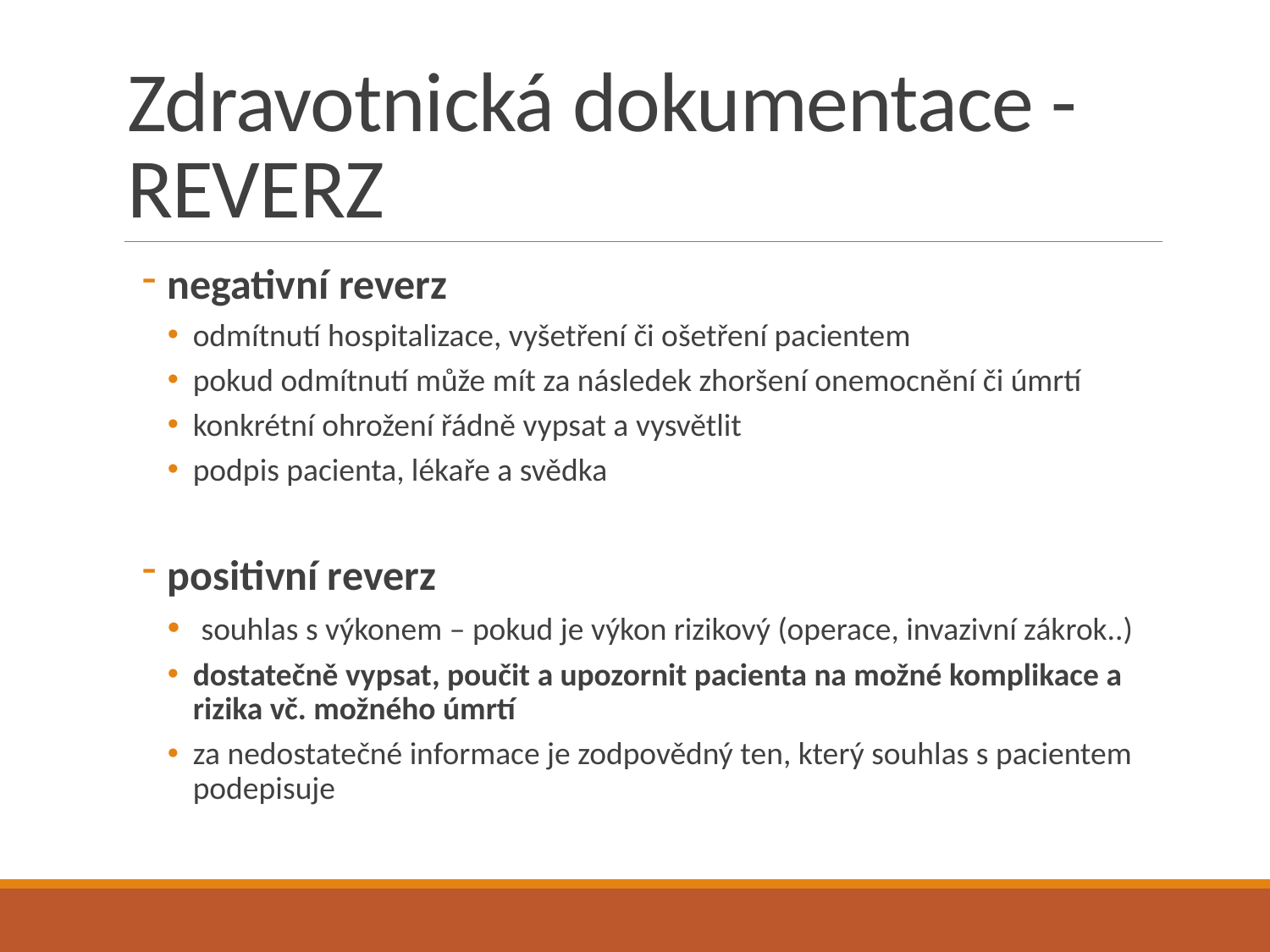

# Zdravotnická dokumentace - REVERZ
negativní reverz
odmítnutí hospitalizace, vyšetření či ošetření pacientem
pokud odmítnutí může mít za následek zhoršení onemocnění či úmrtí
konkrétní ohrožení řádně vypsat a vysvětlit
podpis pacienta, lékaře a svědka

positivní reverz
 souhlas s výkonem – pokud je výkon rizikový (operace, invazivní zákrok..)
dostatečně vypsat, poučit a upozornit pacienta na možné komplikace a rizika vč. možného úmrtí
za nedostatečné informace je zodpovědný ten, který souhlas s pacientem podepisuje